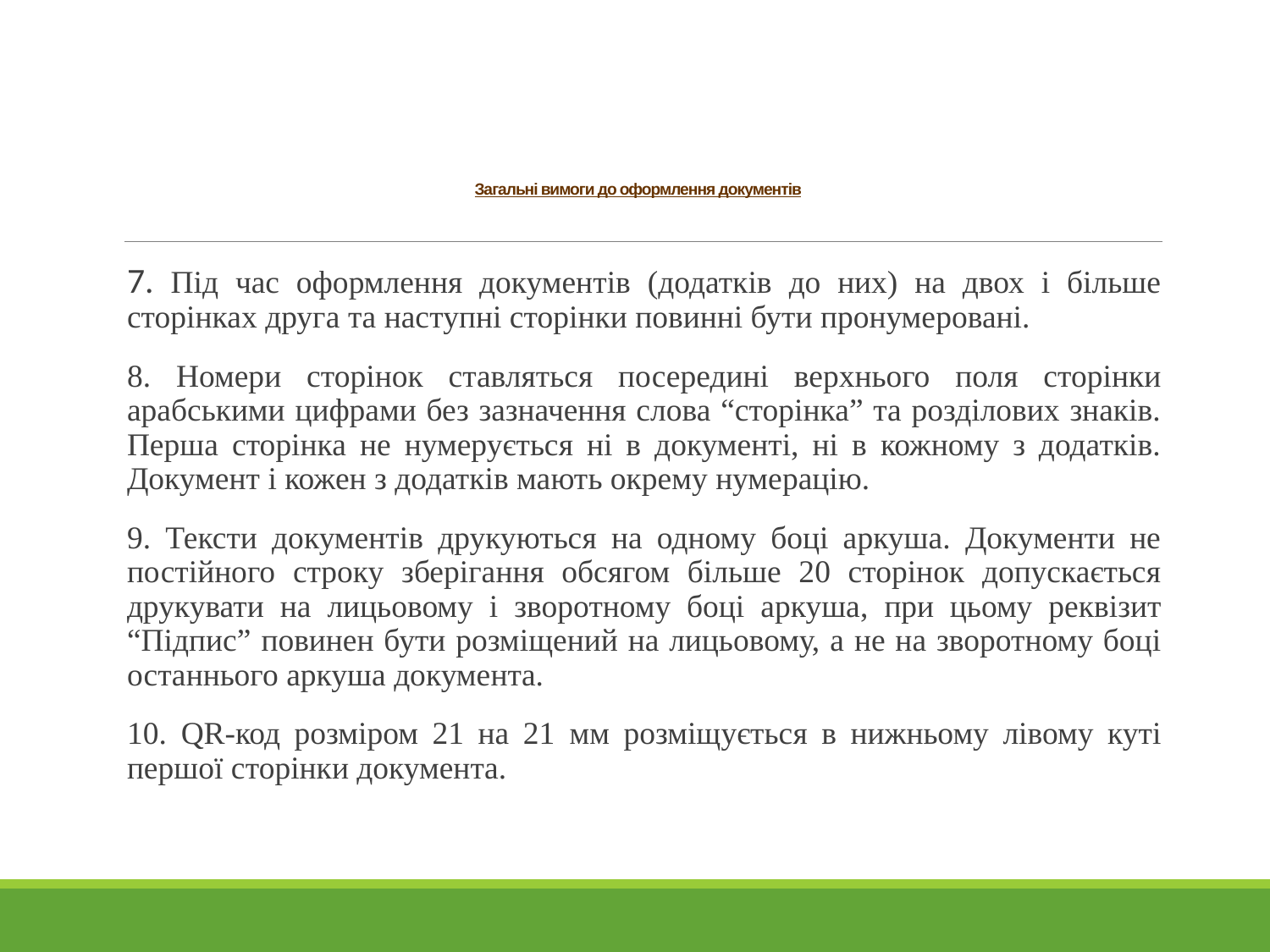

# Загальні вимоги до оформлення документів
7. Під час оформлення документів (додатків до них) на двох і більше сторінках друга та наступні сторінки повинні бути пронумеровані.
8. Номери сторінок ставляться посередині верхнього поля сторінки арабськими цифрами без зазначення слова “сторінка” та розділових знаків. Перша сторінка не нумерується ні в документі, ні в кожному з додатків. Документ і кожен з додатків мають окрему нумерацію.
9. Тексти документів друкуються на одному боці аркуша. Документи не постійного строку зберігання обсягом більше 20 сторінок допускається друкувати на лицьовому і зворотному боці аркуша, при цьому реквізит “Підпис” повинен бути розміщений на лицьовому, а не на зворотному боці останнього аркуша документа.
10. QR-код розміром 21 на 21 мм розміщується в нижньому лівому куті першої сторінки документа.